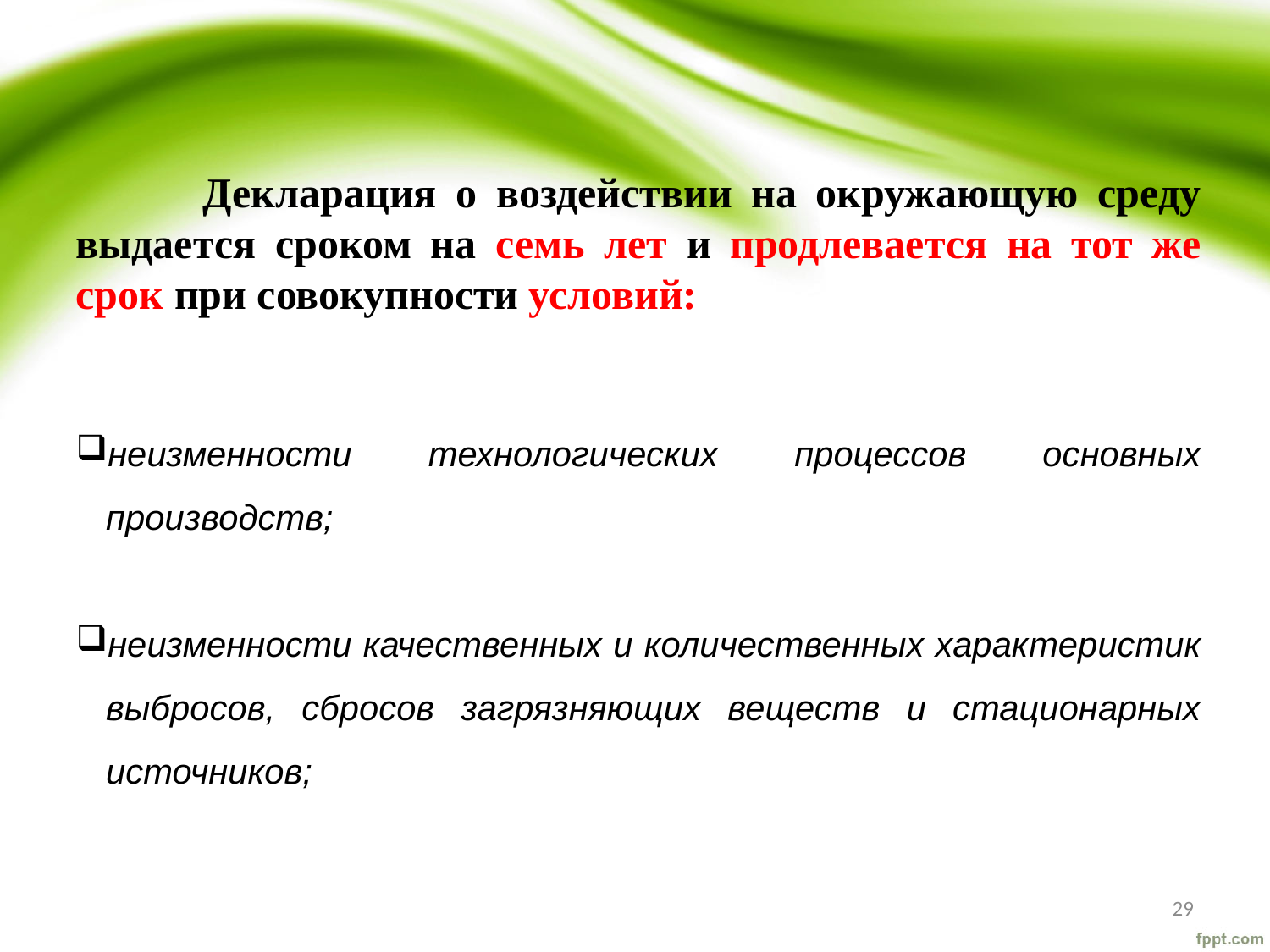

Декларация о воздействии на окружающую среду выдается сроком на семь лет и продлевается на тот же срок при совокупности условий:

неизменности технологических процессов основных производств;

неизменности качественных и количественных характеристик выбросов, сбросов загрязняющих веществ и стационарных источников;

29